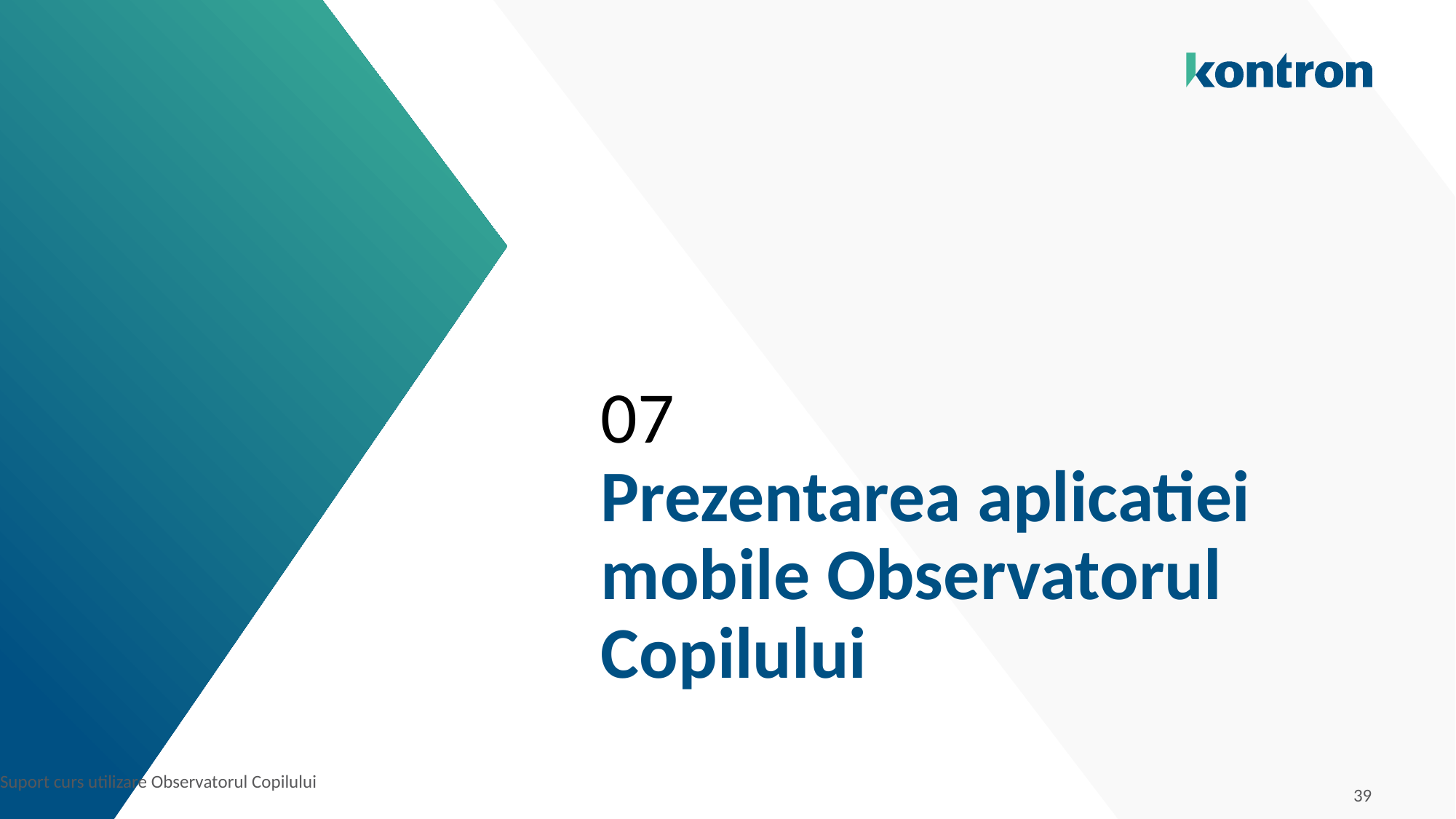

07
# Prezentarea aplicatiei mobile Observatorul Copilului
Suport curs utilizare Observatorul Copilului
39